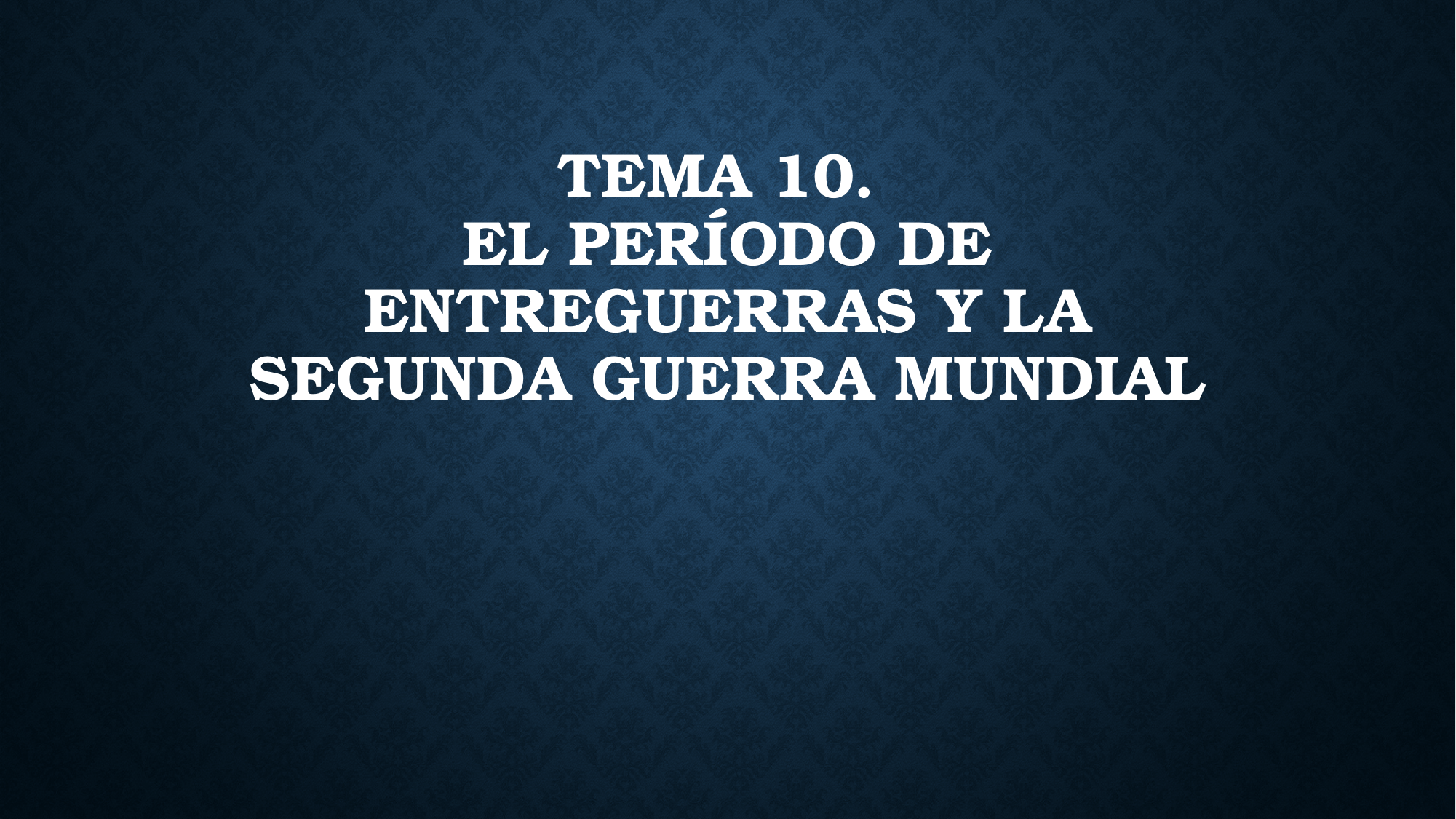

# Tema 10. El período de Entreguerras y la Segunda Guerra Mundial